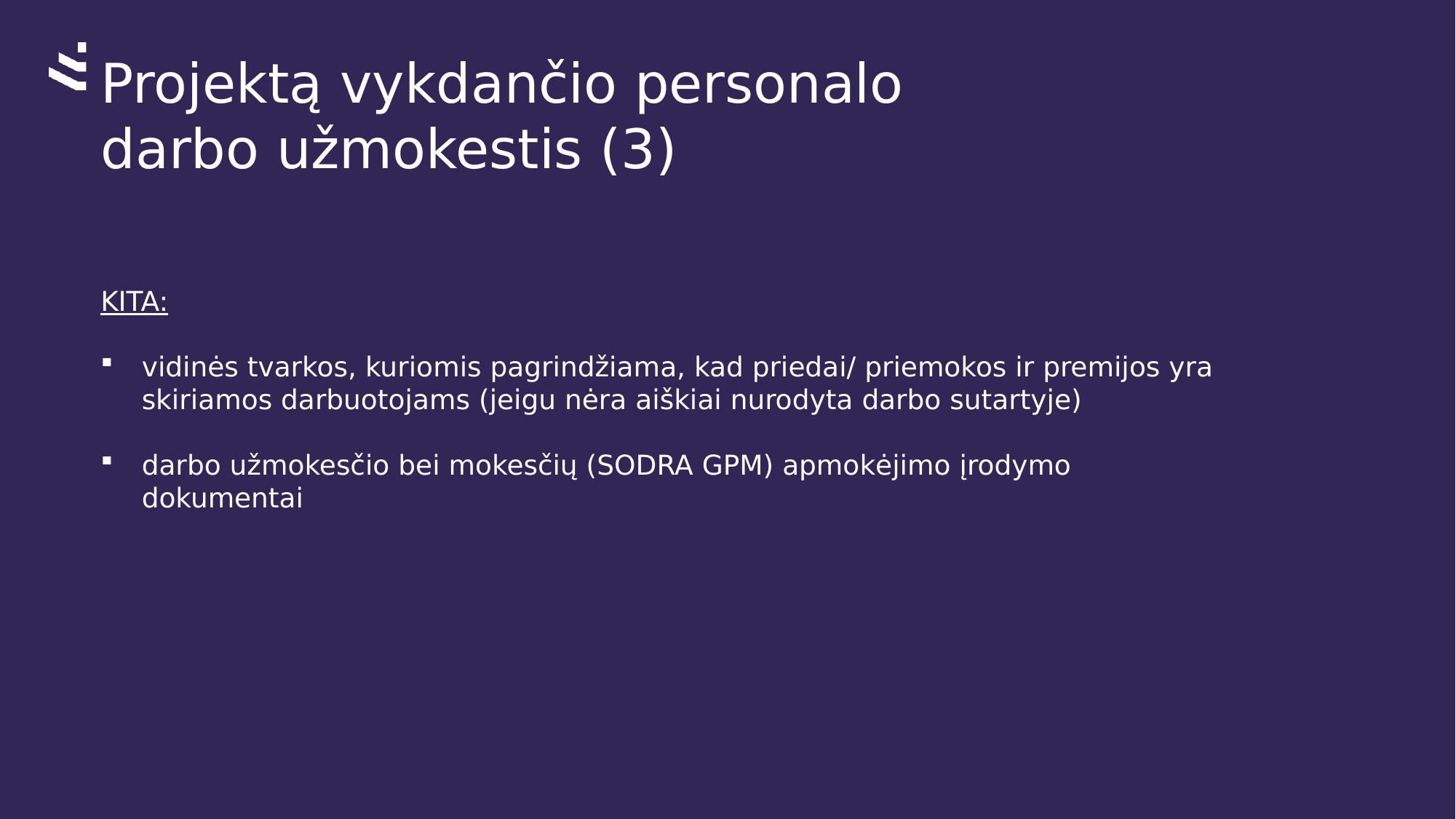

# Projektą vykdančio personalo darbo užmokestis (3)
KITA:

vidinės tvarkos, kuriomis pagrindžiama, kad priedai/ priemokos ir premijos yra skiriamos darbuotojams (jeigu nėra aiškiai nurodyta darbo sutartyje)

darbo užmokesčio bei mokesčių (SODRA GPM) apmokėjimo įrodymo dokumentai